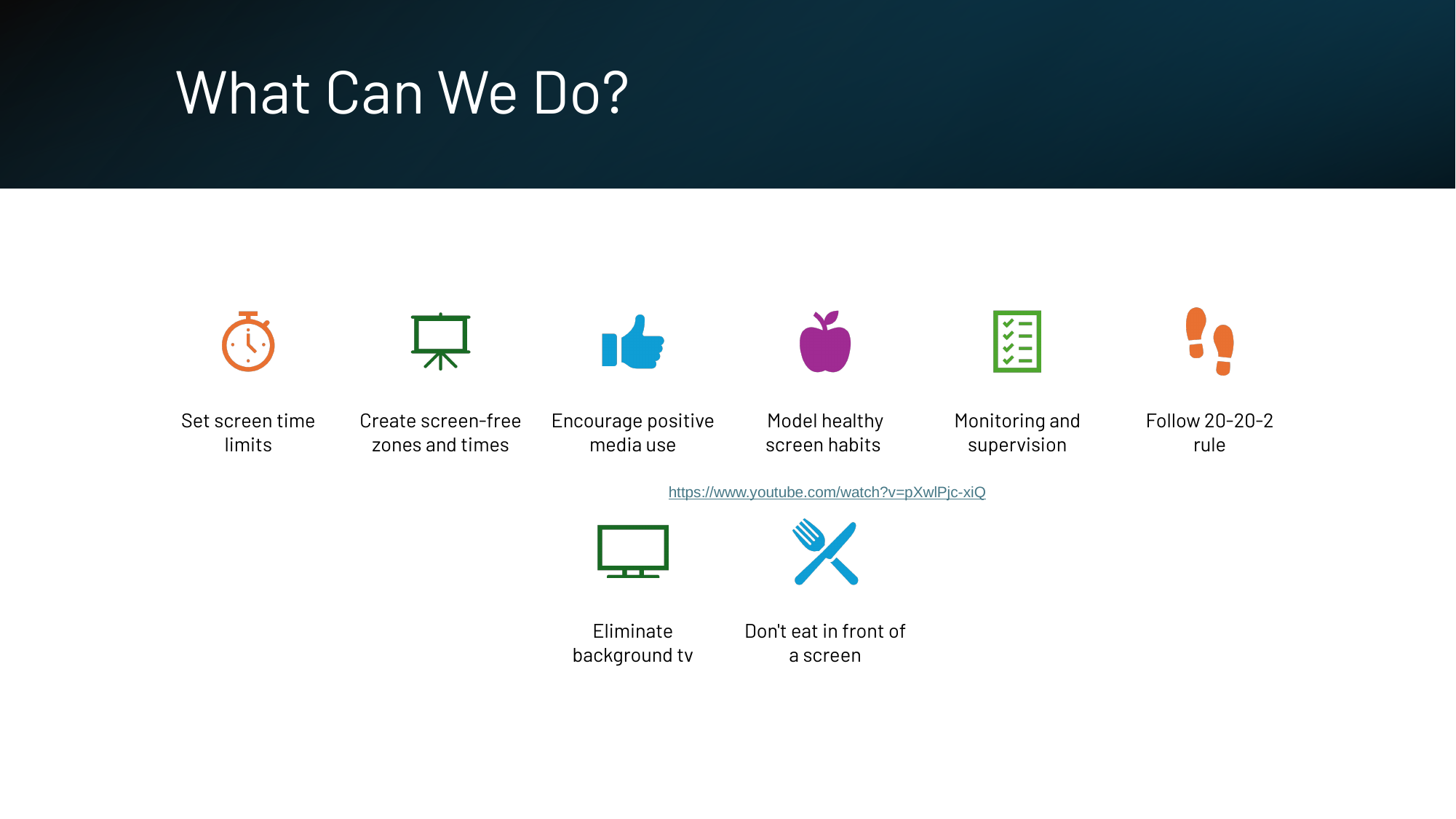

# What Can We Do?
Set screen time limits
Create screen-free zones and times
Encourage positive media use
Model healthy screen habits
Monitoring and supervision
Follow 20-20-2 rule
Eliminate background tv
Don't eat in front of a screen
https://www.youtube.com/watch?v=pXwlPjc-xiQ